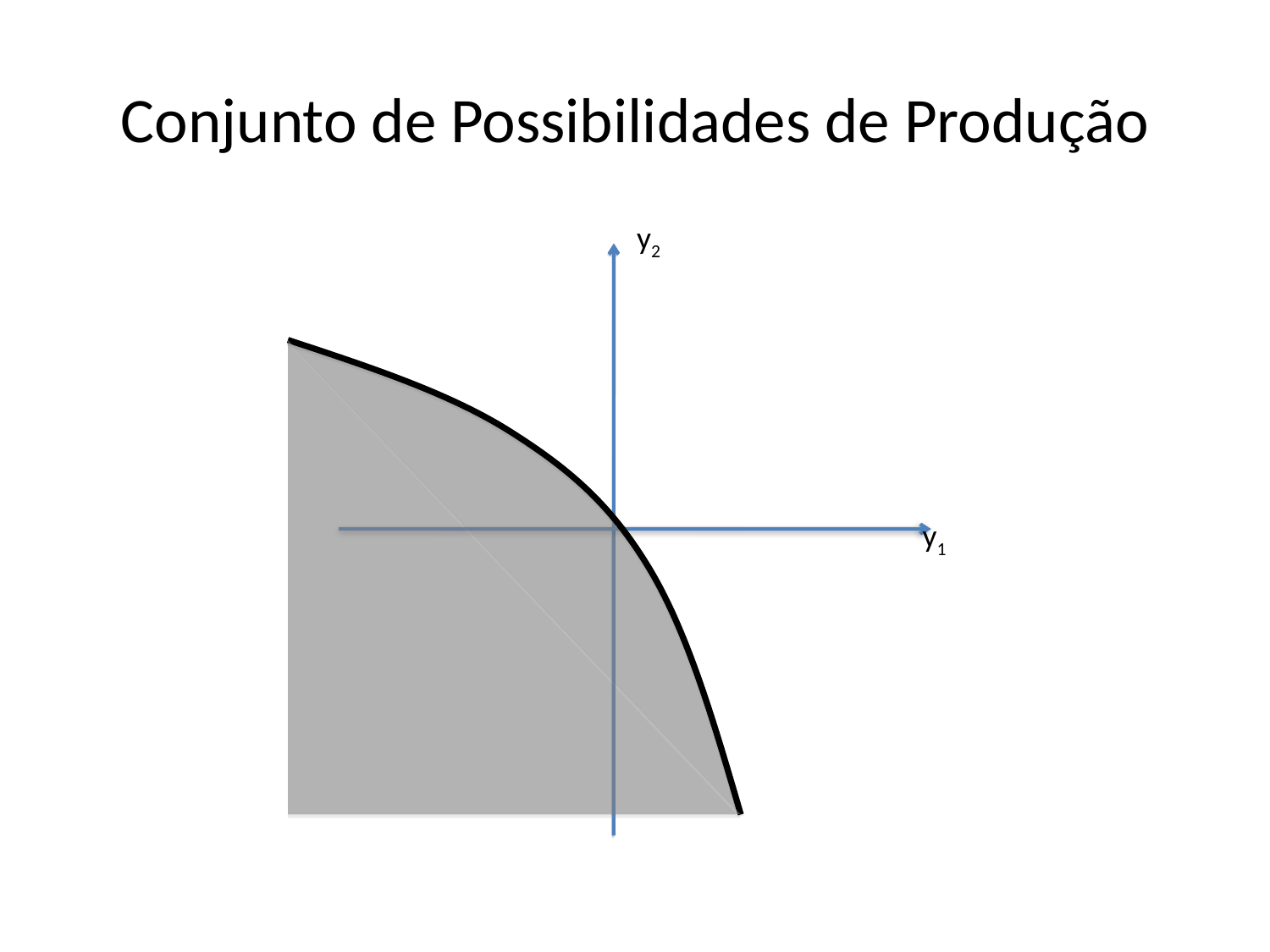

# Conjunto de Possibilidades de Produção
y2

y1